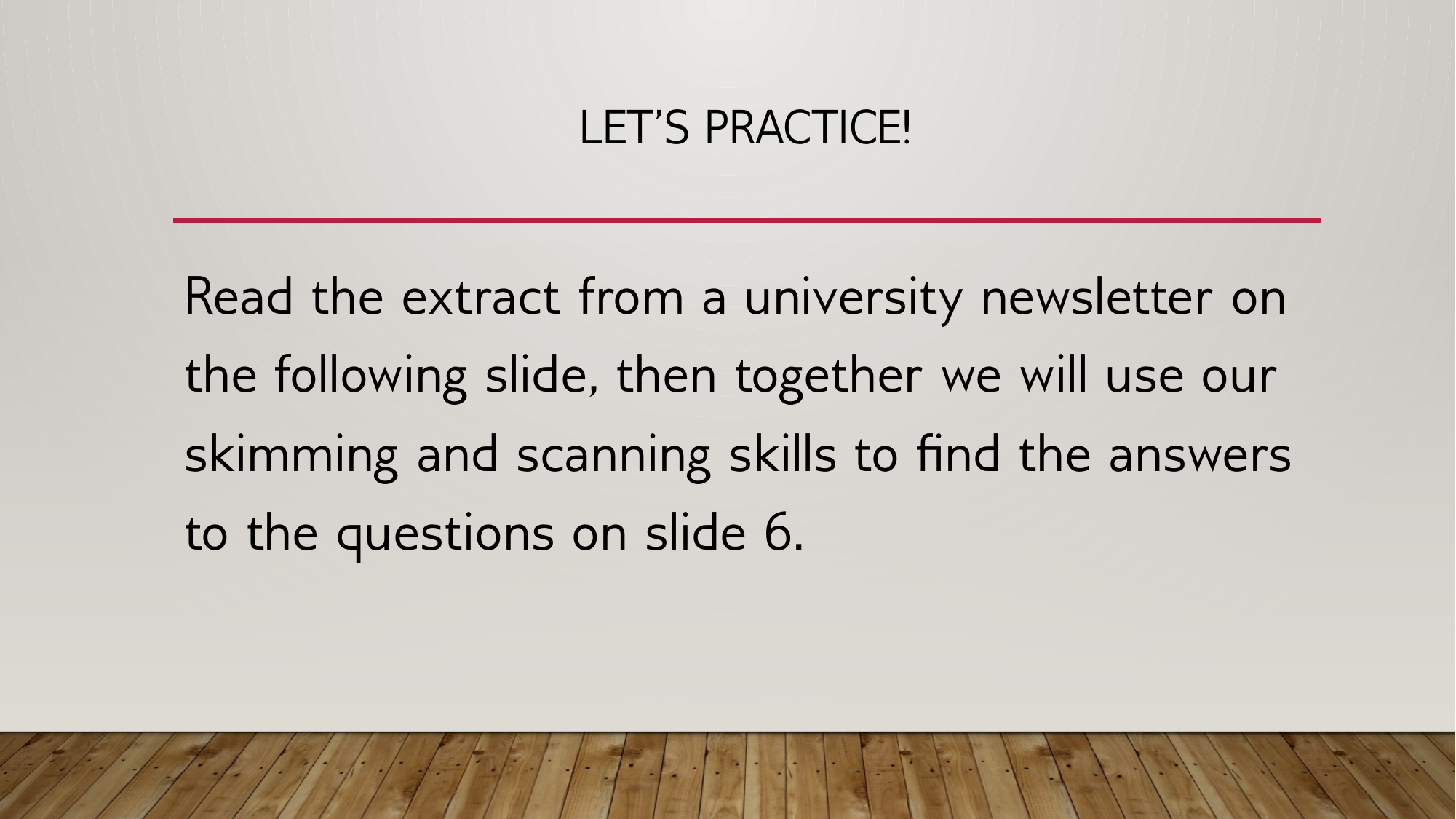

# Let’s Practice!
Read the extract from a university newsletter on the following slide, then together we will use our skimming and scanning skills to find the answers to the questions on slide 6.